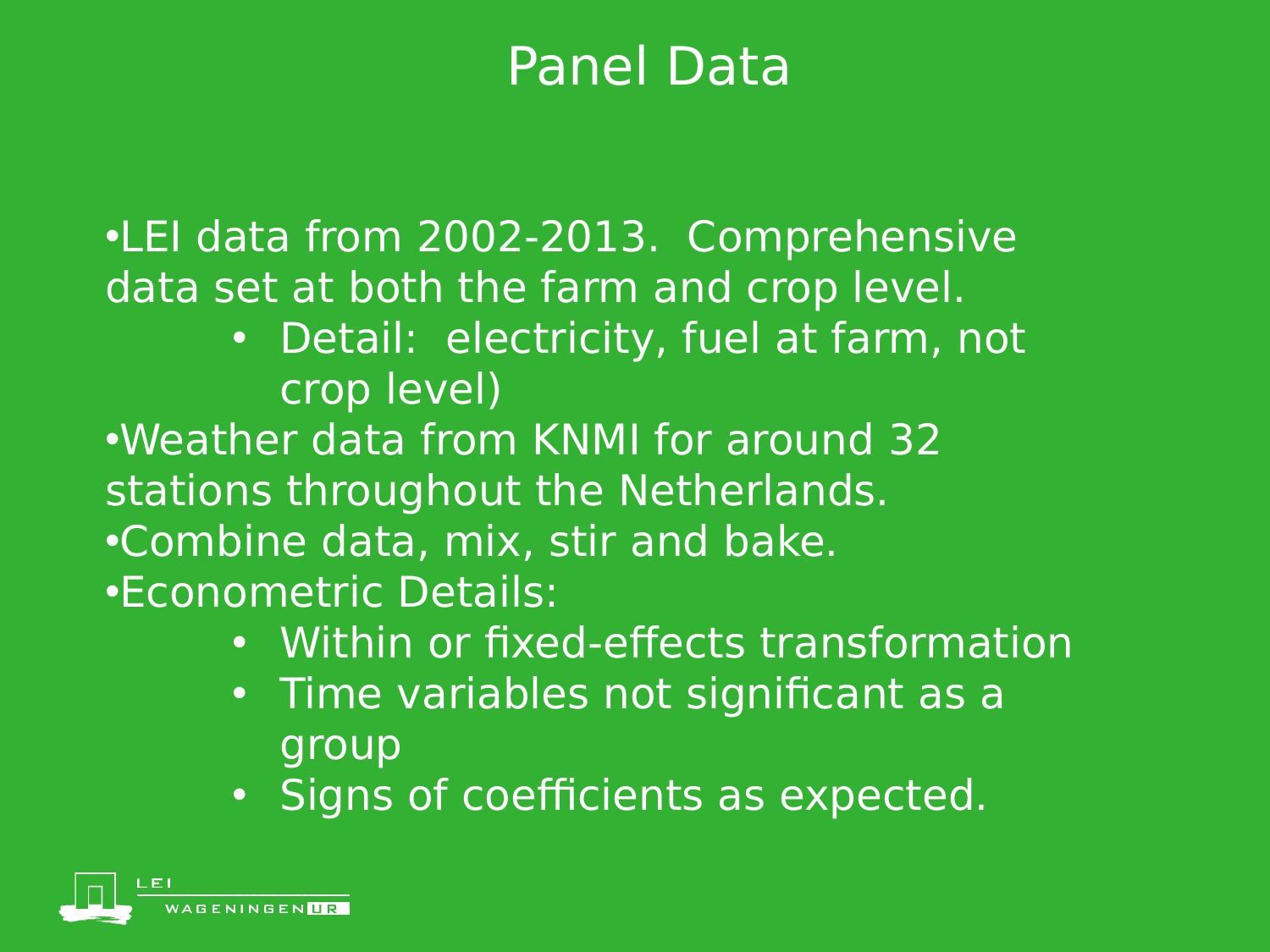

Panel Data
LEI data from 2002-2013.  Comprehensive data set at both the farm and crop level.
Detail:  electricity, fuel at farm, not crop level)
Weather data from KNMI for around 32 stations throughout the Netherlands.
Combine data, mix, stir and bake.
Econometric Details:
Within or fixed-effects transformation
Time variables not significant as a group
Signs of coefficients as expected.

10